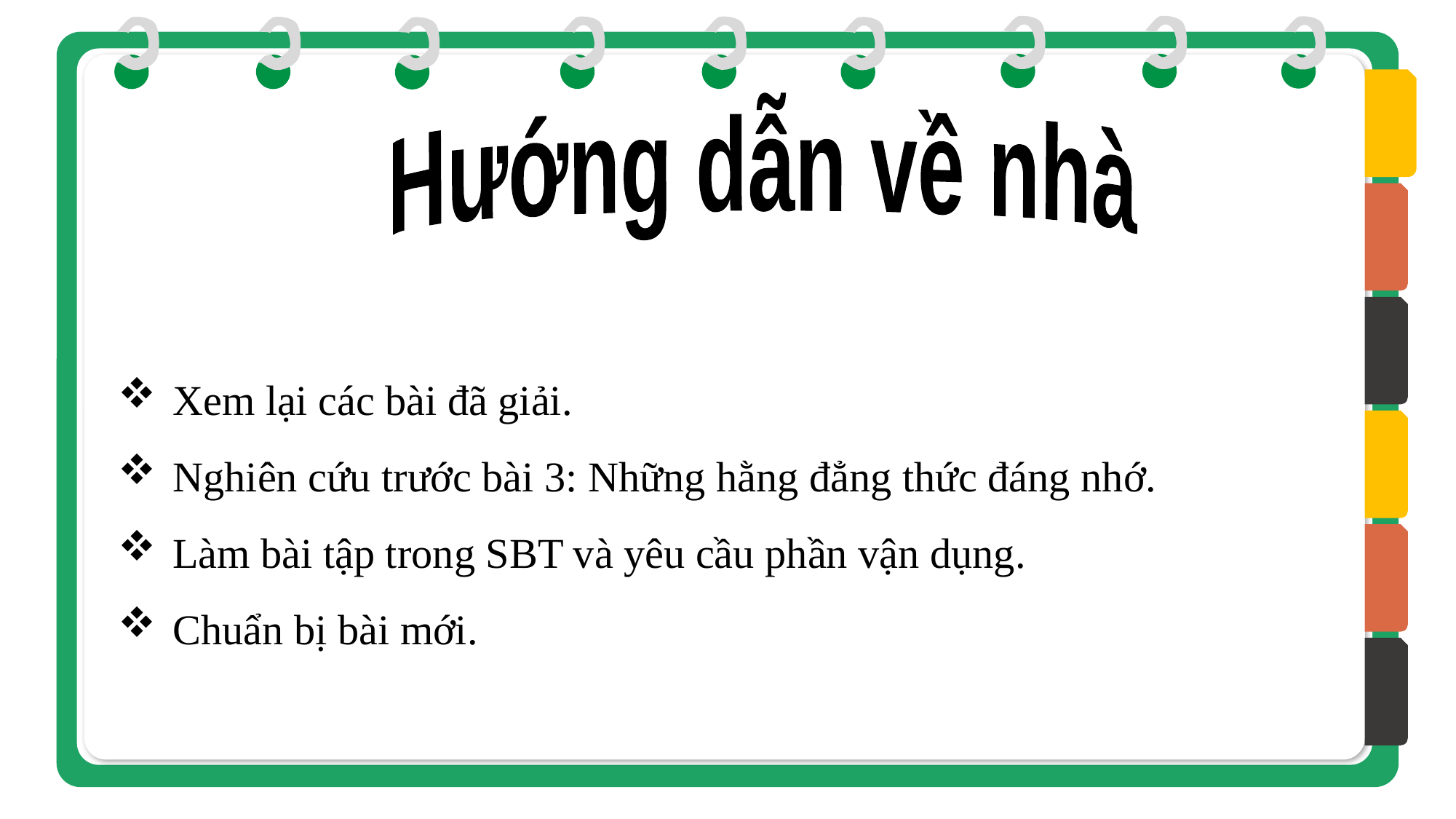

Hướng dẫn về nhà
Xem lại các bài đã giải.
Nghiên cứu trước bài 3: Những hằng đẳng thức đáng nhớ.
Làm bài tập trong SBT và yêu cầu phần vận dụng.
Chuẩn bị bài mới.